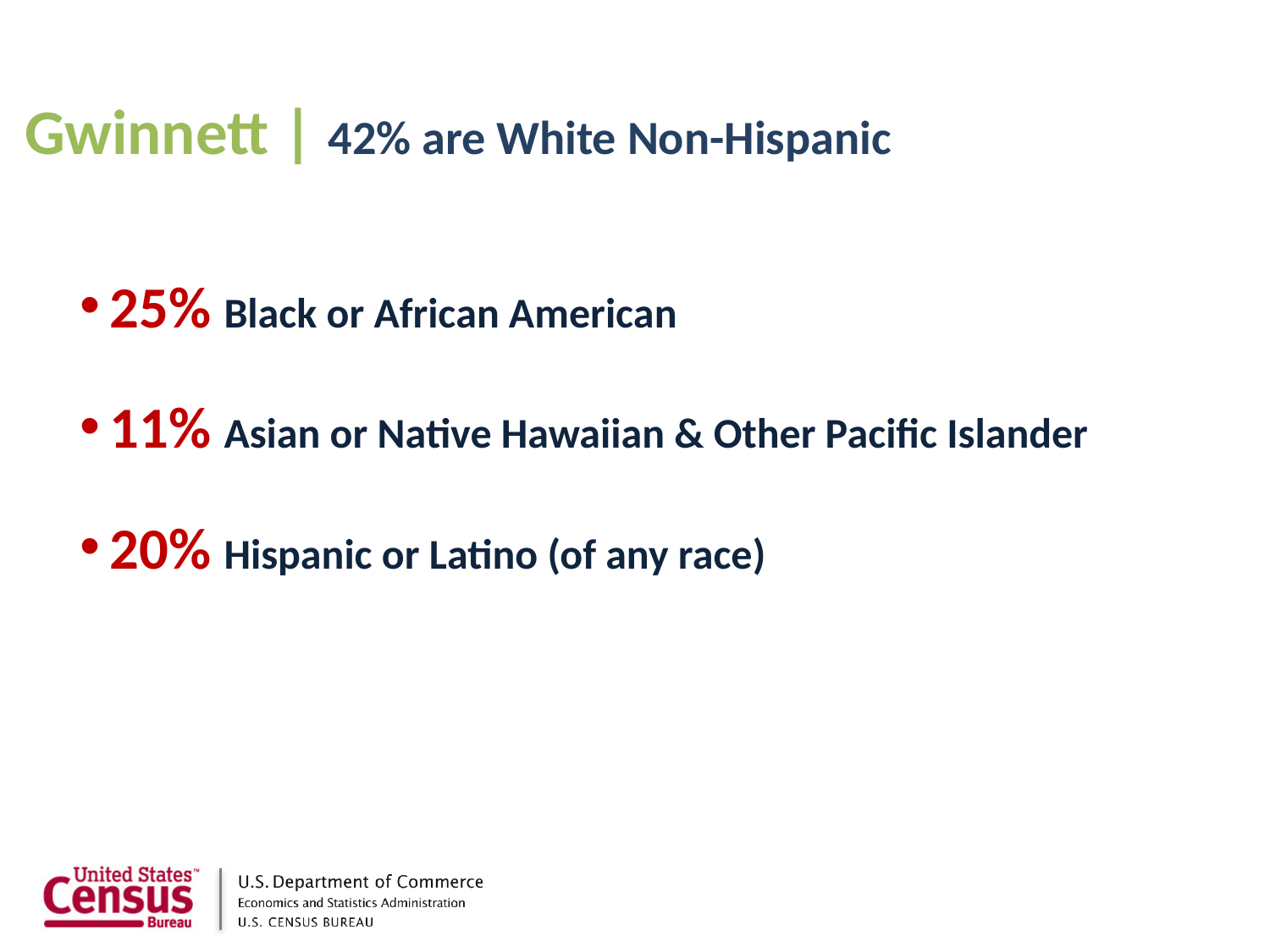

Gwinnett | 42% are White Non-Hispanic
25% Black or African American
11% Asian or Native Hawaiian & Other Pacific Islander
20% Hispanic or Latino (of any race)